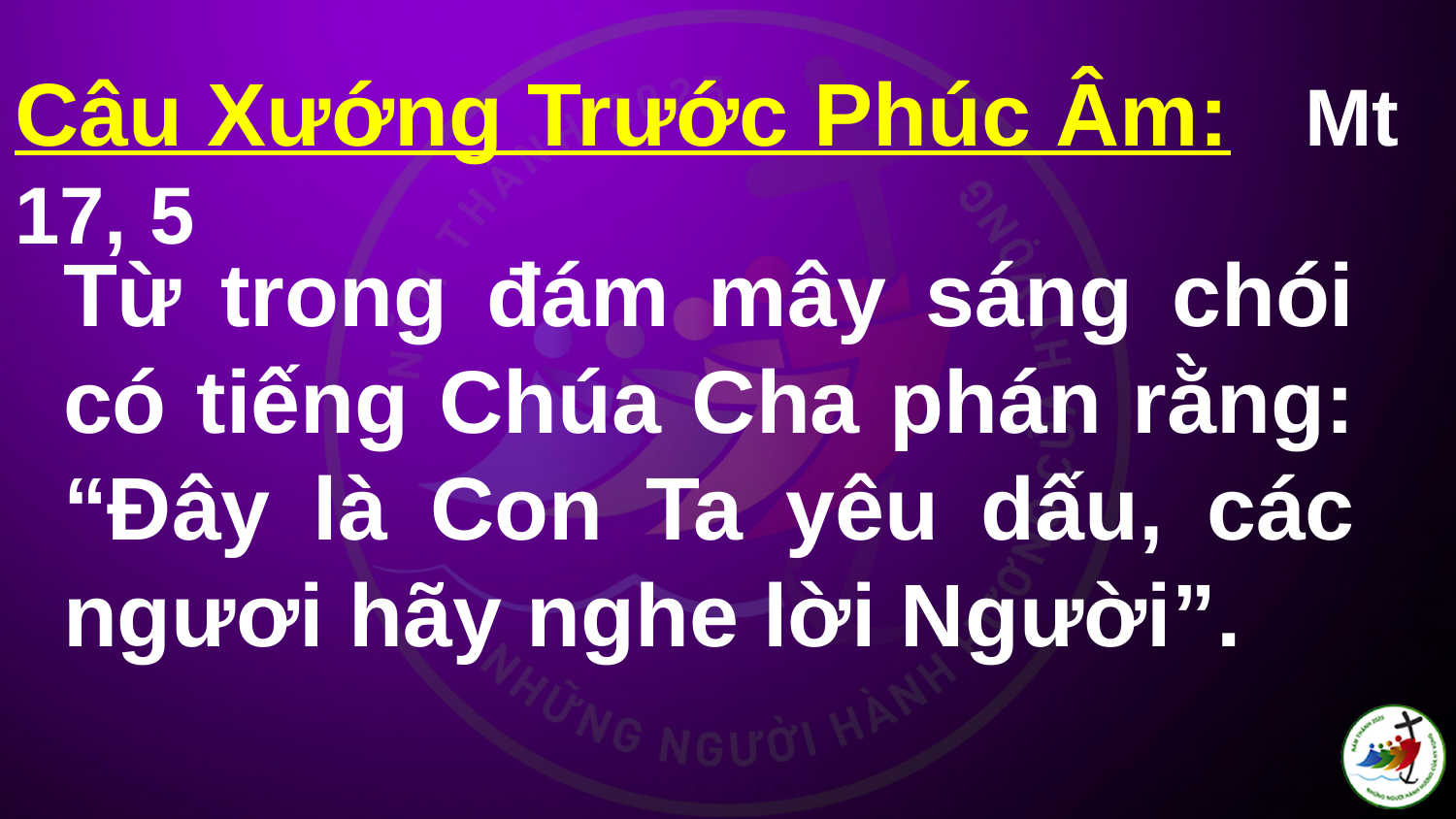

Câu Xướng Trước Phúc Âm:   Mt 17, 5
# Từ trong đám mây sáng chói có tiếng Chúa Cha phán rằng: “Ðây là Con Ta yêu dấu, các ngươi hãy nghe lời Người”.